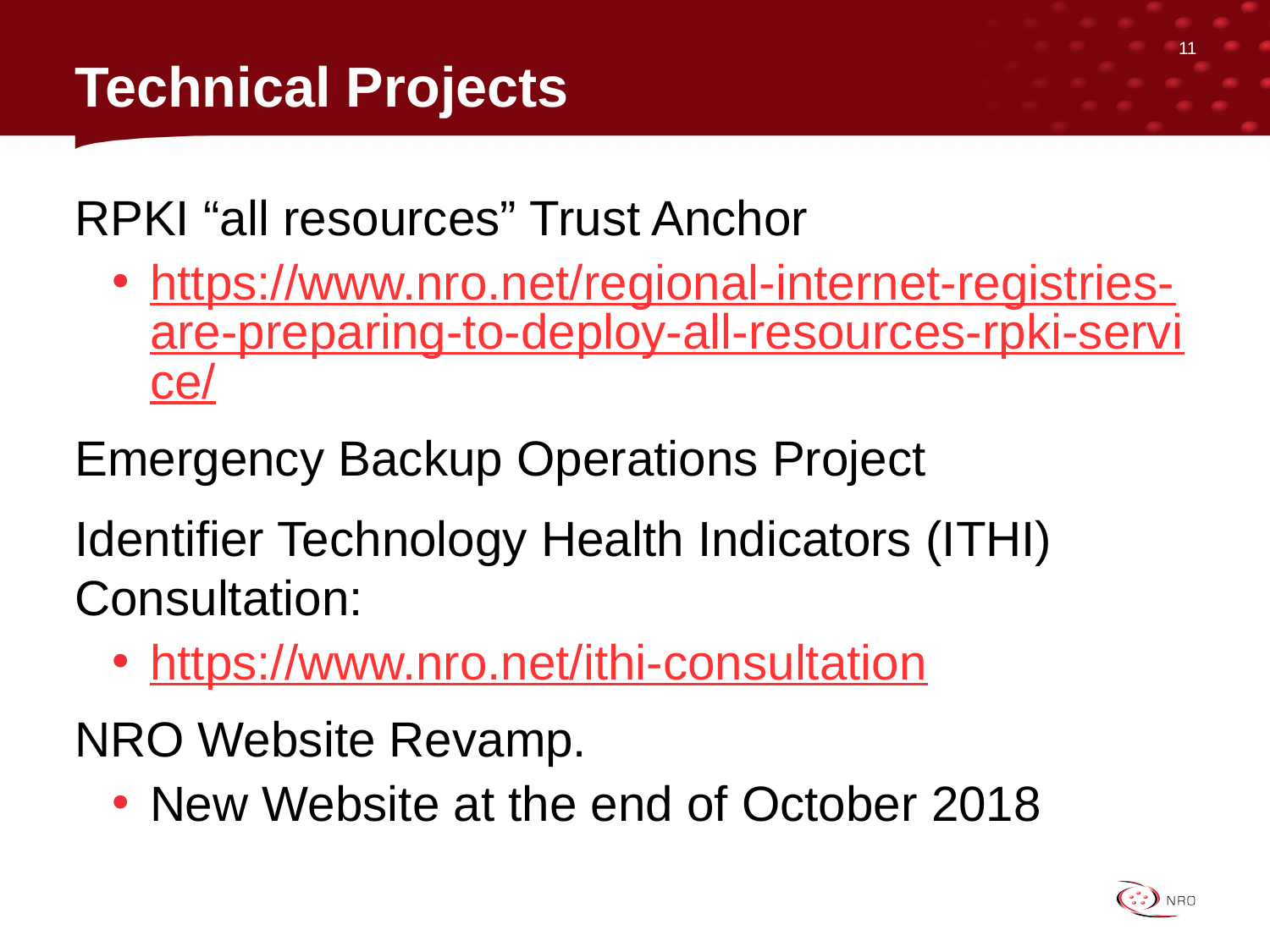

11
# Technical Projects
RPKI “all resources” Trust Anchor
https://www.nro.net/regional-internet-registries-are-preparing-to-deploy-all-resources-rpki-service/
Emergency Backup Operations Project
Identifier Technology Health Indicators (ITHI) Consultation:
https://www.nro.net/ithi-consultation
NRO Website Revamp.
New Website at the end of October 2018